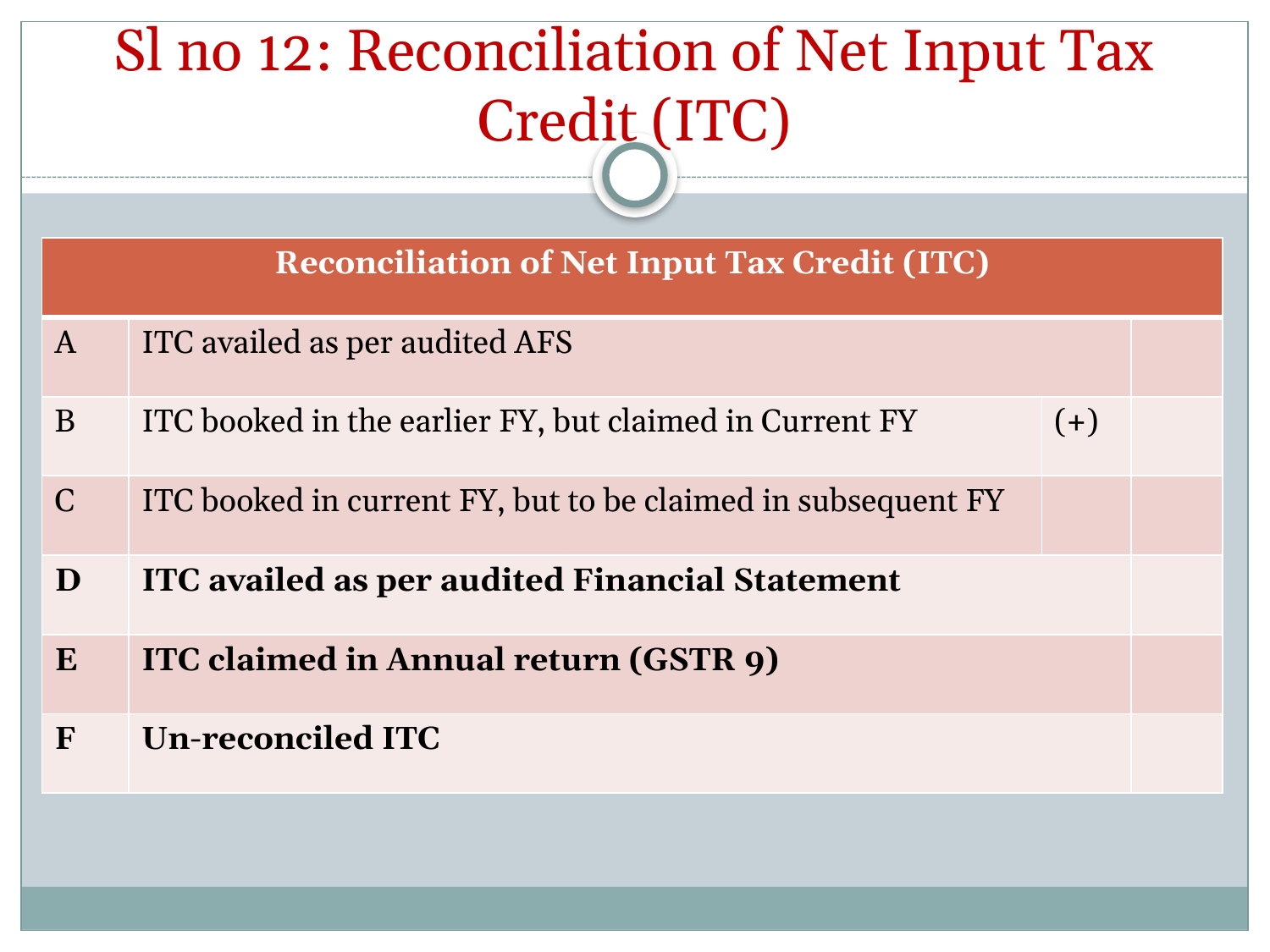

# Sl no 12: Reconciliation of Net Input Tax Credit (ITC)
| Reconciliation of Net Input Tax Credit (ITC) |  |  |  |
| --- | --- | --- | --- |
| A | ITC availed as per audited AFS |  |  |
| B | ITC booked in the earlier FY, but claimed in Current FY | (+) |  |
| C | ITC booked in current FY, but to be claimed in subsequent FY |  |  |
| D | ITC availed as per audited Financial Statement |  |  |
| E | ITC claimed in Annual return (GSTR 9) |  |  |
| F | Un-reconciled ITC |  |  |